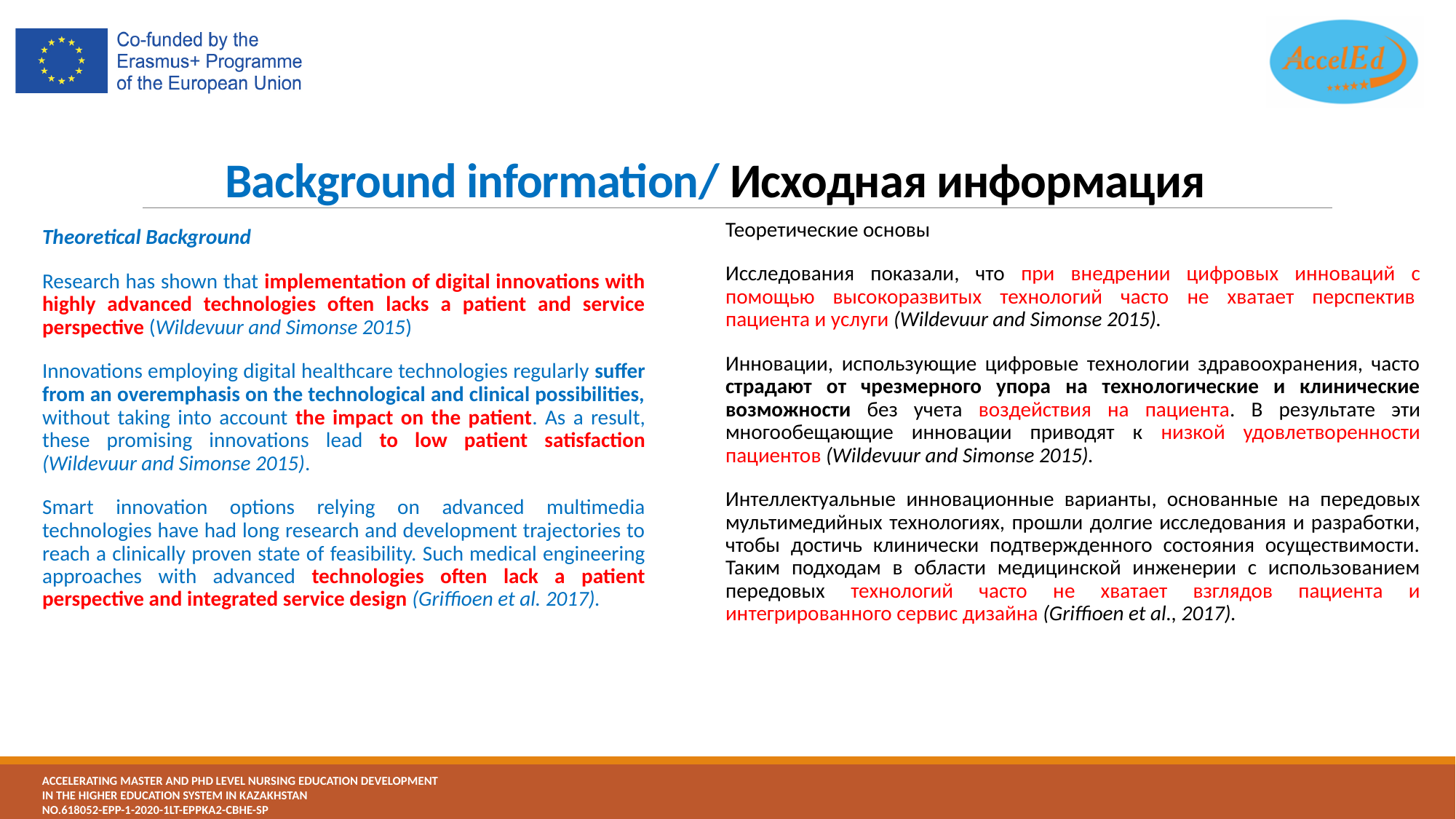

Background information/ Исходная информация
Теоретические основы
Исследования показали, что при внедрении цифровых инноваций с помощью высокоразвитых технологий часто не хватает перспектив  пациента и услуги (Wildevuur and Simonse 2015).
Инновации, использующие цифровые технологии здравоохранения, часто страдают от чрезмерного упора на технологические и клинические возможности без учета воздействия на пациента. В результате эти многообещающие инновации приводят к низкой удовлетворенности пациентов (Wildevuur and Simonse 2015).
Интеллектуальные инновационные варианты, основанные на передовых мультимедийных технологиях, прошли долгие исследования и разработки, чтобы достичь клинически подтвержденного состояния осуществимости. Таким подходам в области медицинской инженерии с использованием передовых технологий часто не хватает взглядов пациента и интегрированного сервис дизайна (Griffioen et al., 2017).
Theoretical Background
Research has shown that implementation of digital innovations with highly advanced technologies often lacks a patient and service perspective (Wildevuur and Simonse 2015)
Innovations employing digital healthcare technologies regularly suffer from an overemphasis on the technological and clinical possibilities, without taking into account the impact on the patient. As a result, these promising innovations lead to low patient satisfaction (Wildevuur and Simonse 2015).
Smart innovation options relying on advanced multimedia technologies have had long research and development trajectories to reach a clinically proven state of feasibility. Such medical engineering approaches with advanced technologies often lack a patient perspective and integrated service design (Griffioen et al. 2017).